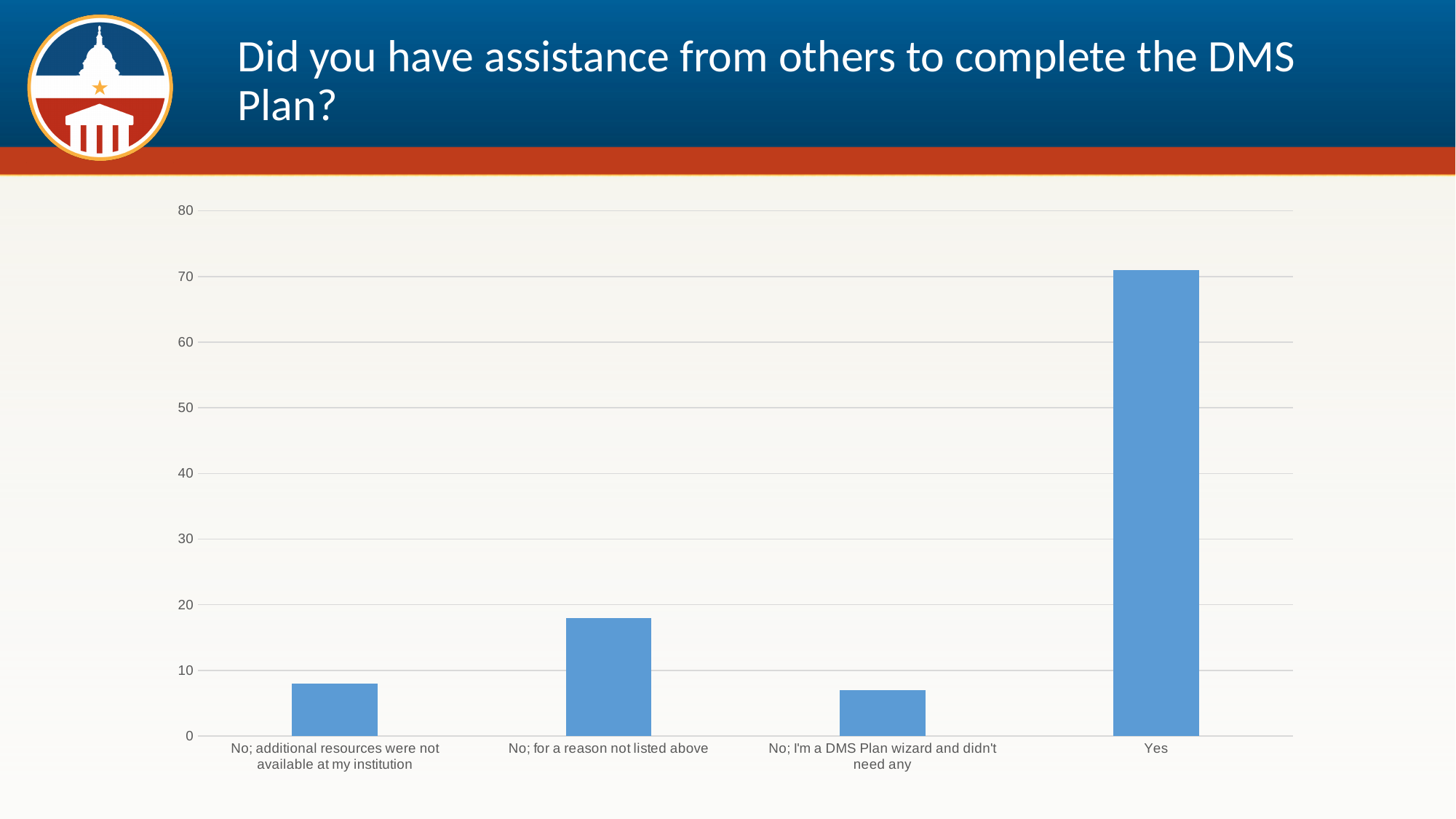

# Did you have assistance from others to complete the DMS Plan?

### Chart

| Category | Total |
|---|---|
| No; additional resources were not available at my institution | 8.0 |
| No; for a reason not listed above | 18.0 |
| No; I'm a DMS Plan wizard and didn't need any | 7.0 |
| Yes | 71.0 |